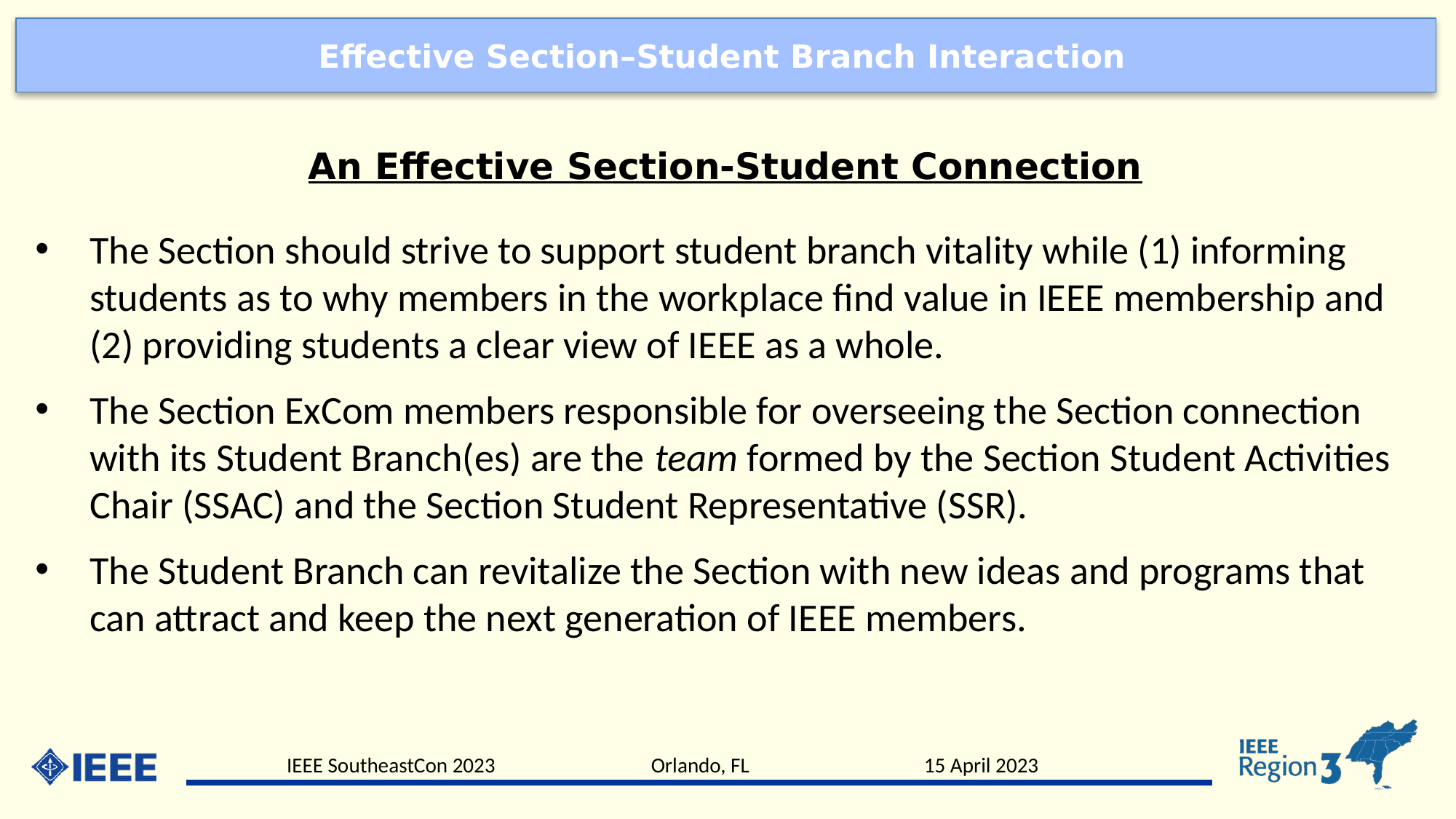

An Effective Section-Student Connection
The Section should strive to support student branch vitality while (1) informing students as to why members in the workplace find value in IEEE membership and (2) providing students a clear view of IEEE as a whole.
The Section ExCom members responsible for overseeing the Section connection with its Student Branch(es) are the team formed by the Section Student Activities Chair (SSAC) and the Section Student Representative (SSR).
The Student Branch can revitalize the Section with new ideas and programs that can attract and keep the next generation of IEEE members.